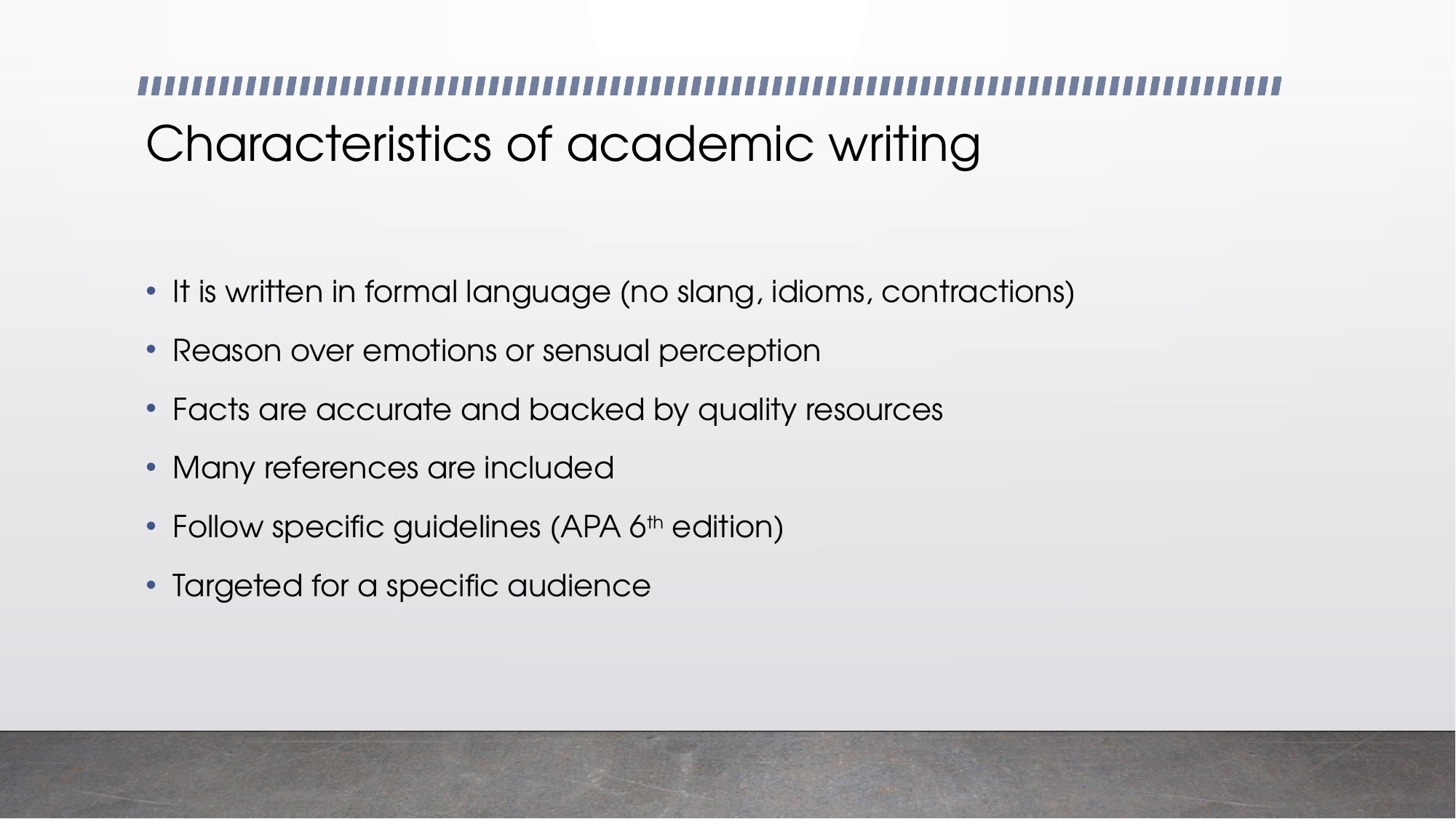

# Characteristics of academic writing
It is written in formal language (no slang, idioms, contractions)
Reason over emotions or sensual perception
Facts are accurate and backed by quality resources
Many references are included
Follow specific guidelines (APA 6th edition)
Targeted for a specific audience